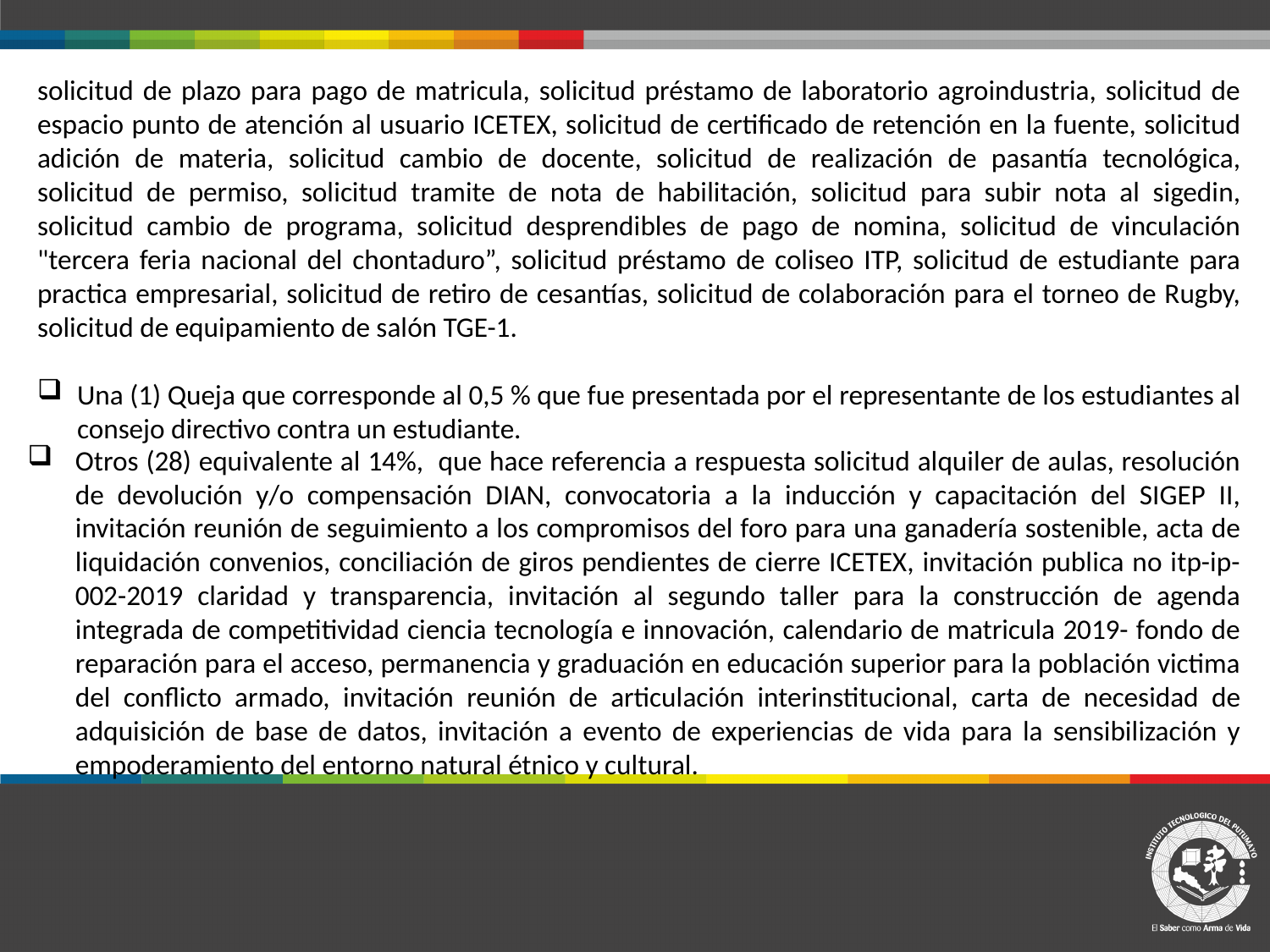

solicitud de plazo para pago de matricula, solicitud préstamo de laboratorio agroindustria, solicitud de espacio punto de atención al usuario ICETEX, solicitud de certificado de retención en la fuente, solicitud adición de materia, solicitud cambio de docente, solicitud de realización de pasantía tecnológica, solicitud de permiso, solicitud tramite de nota de habilitación, solicitud para subir nota al sigedin, solicitud cambio de programa, solicitud desprendibles de pago de nomina, solicitud de vinculación "tercera feria nacional del chontaduro”, solicitud préstamo de coliseo ITP, solicitud de estudiante para practica empresarial, solicitud de retiro de cesantías, solicitud de colaboración para el torneo de Rugby, solicitud de equipamiento de salón TGE-1.

Una (1) Queja que corresponde al 0,5 % que fue presentada por el representante de los estudiantes al consejo directivo contra un estudiante.
Otros (28) equivalente al 14%,  que hace referencia a respuesta solicitud alquiler de aulas, resolución de devolución y/o compensación DIAN, convocatoria a la inducción y capacitación del SIGEP II, invitación reunión de seguimiento a los compromisos del foro para una ganadería sostenible, acta de liquidación convenios, conciliación de giros pendientes de cierre ICETEX, invitación publica no itp-ip-002-2019 claridad y transparencia, invitación al segundo taller para la construcción de agenda integrada de competitividad ciencia tecnología e innovación, calendario de matricula 2019- fondo de reparación para el acceso, permanencia y graduación en educación superior para la población victima del conflicto armado, invitación reunión de articulación interinstitucional, carta de necesidad de adquisición de base de datos, invitación a evento de experiencias de vida para la sensibilización y empoderamiento del entorno natural étnico y cultural.